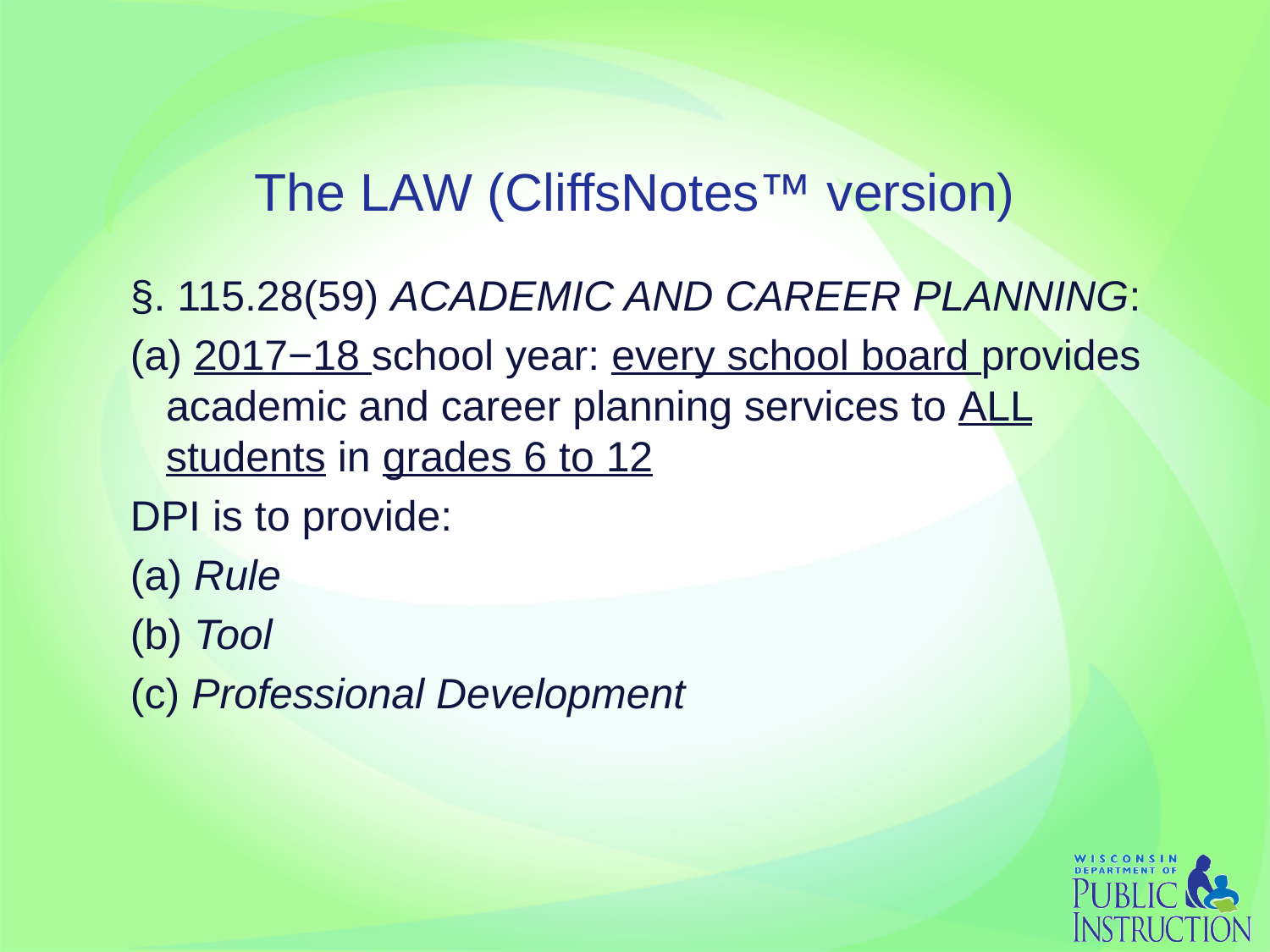

# The LAW (CliffsNotes™ version)
§. 115.28(59) ACADEMIC AND CAREER PLANNING:
(a) 2017−18 school year: every school board provides academic and career planning services to ALL students in grades 6 to 12
DPI is to provide:
(a) Rule
(b) Tool
(c) Professional Development